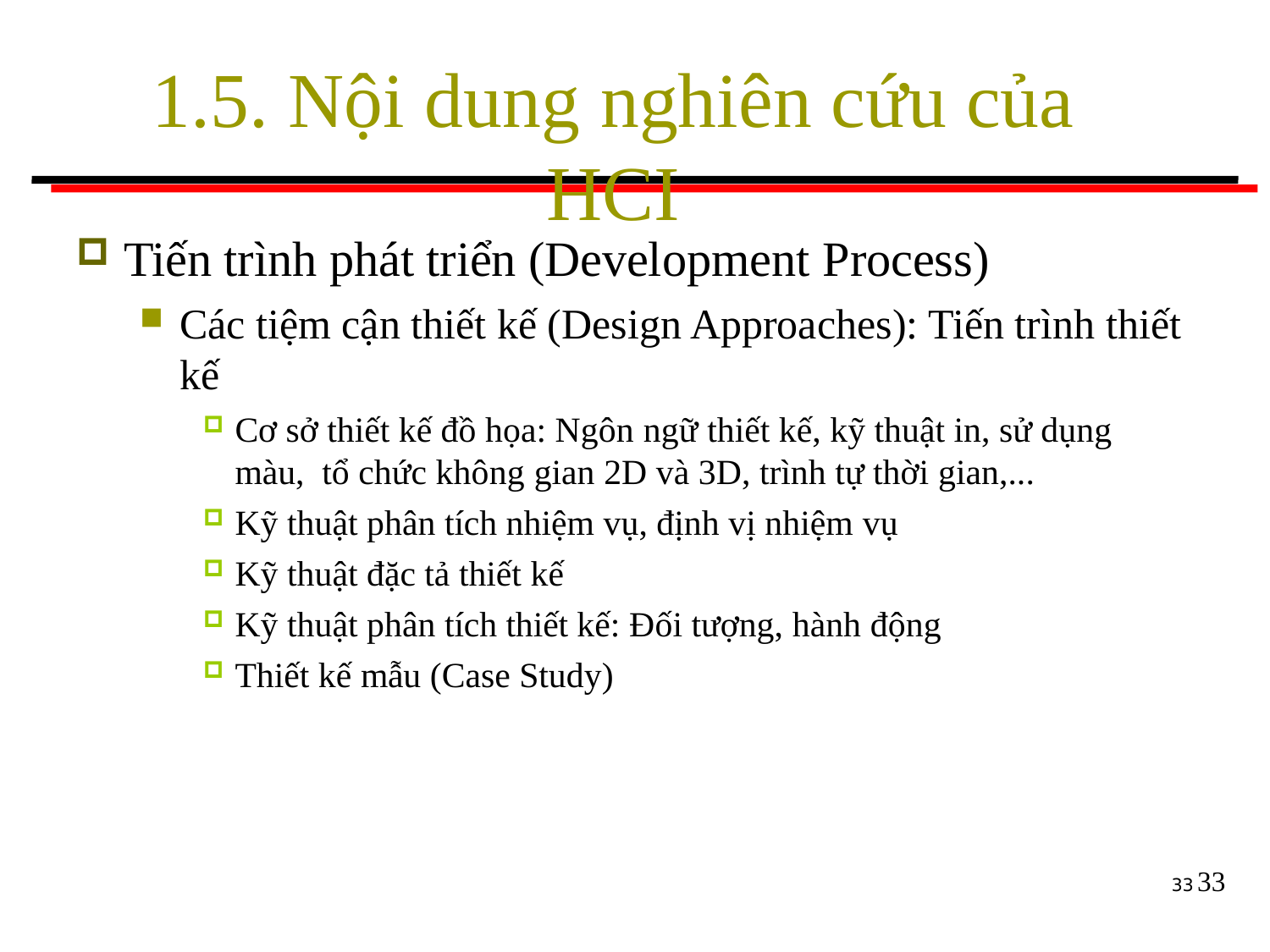

# 1.5. Nội dung nghiên cứu của HCI
Tiến trình phát triển (Development Process)
Các tiệm cận thiết kế (Design Approaches): Tiến trình thiết
kế
Cơ sở thiết kế đồ họa: Ngôn ngữ thiết kế, kỹ thuật in, sử dụng màu,  tổ chức không gian 2D và 3D, trình tự thời gian,...
Kỹ thuật phân tích nhiệm vụ, định vị nhiệm vụ
Kỹ thuật đặc tả thiết kế
Kỹ thuật phân tích thiết kế: Đối tượng, hành động
Thiết kế mẫu (Case Study)
33
33